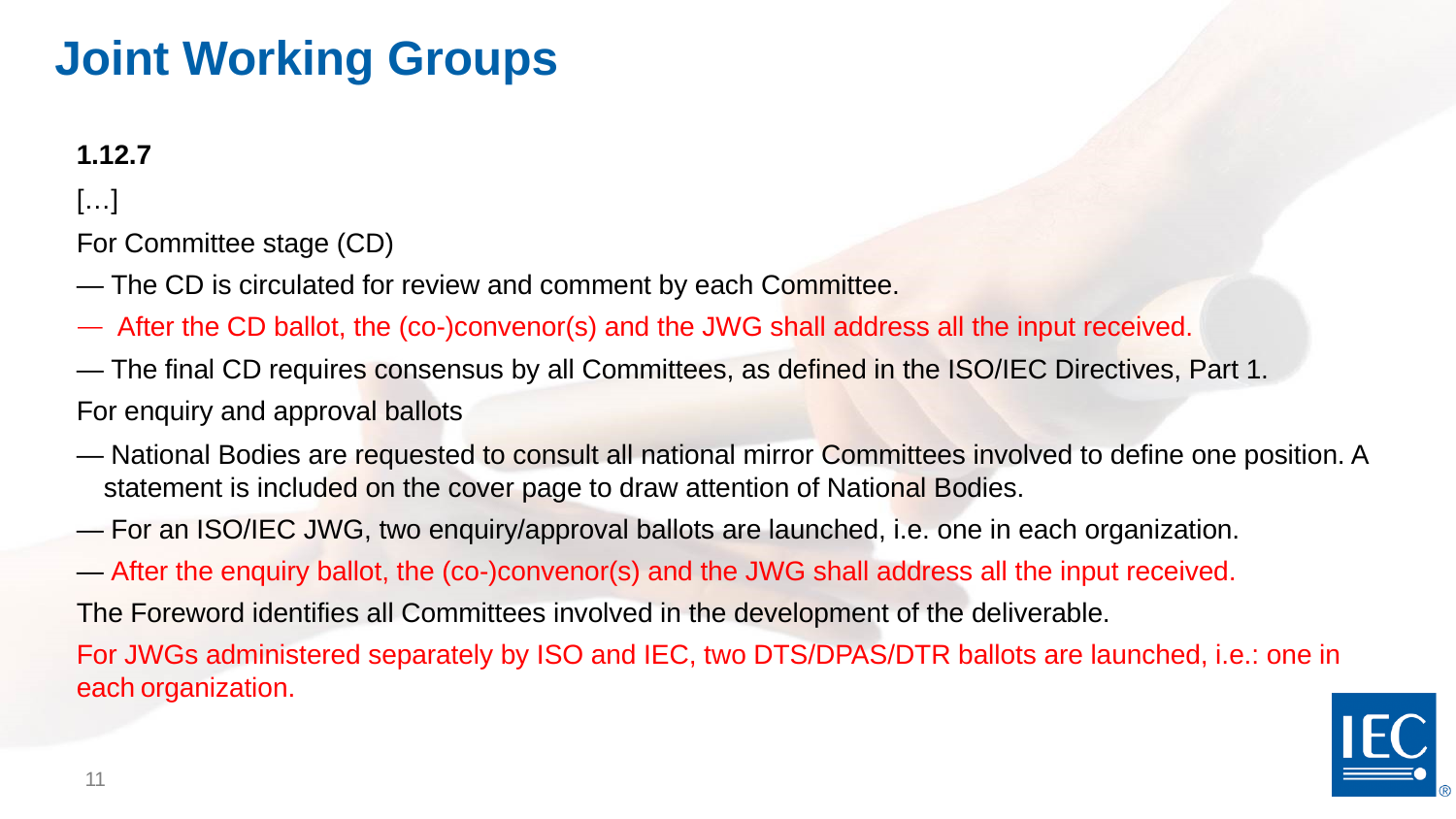

# Joint Working Groups
1.12.7
[…]
For Committee stage (CD)
— The CD is circulated for review and comment by each Committee.
After the CD ballot, the (co-)convenor(s) and the JWG shall address all the input received.
— The final CD requires consensus by all Committees, as defined in the ISO/IEC Directives, Part 1.
For enquiry and approval ballots
— National Bodies are requested to consult all national mirror Committees involved to define one position. A statement is included on the cover page to draw attention of National Bodies.
— For an ISO/IEC JWG, two enquiry/approval ballots are launched, i.e. one in each organization.
— After the enquiry ballot, the (co-)convenor(s) and the JWG shall address all the input received.
The Foreword identifies all Committees involved in the development of the deliverable.
For JWGs administered separately by ISO and IEC, two DTS/DPAS/DTR ballots are launched, i.e.: one in each organization.
11